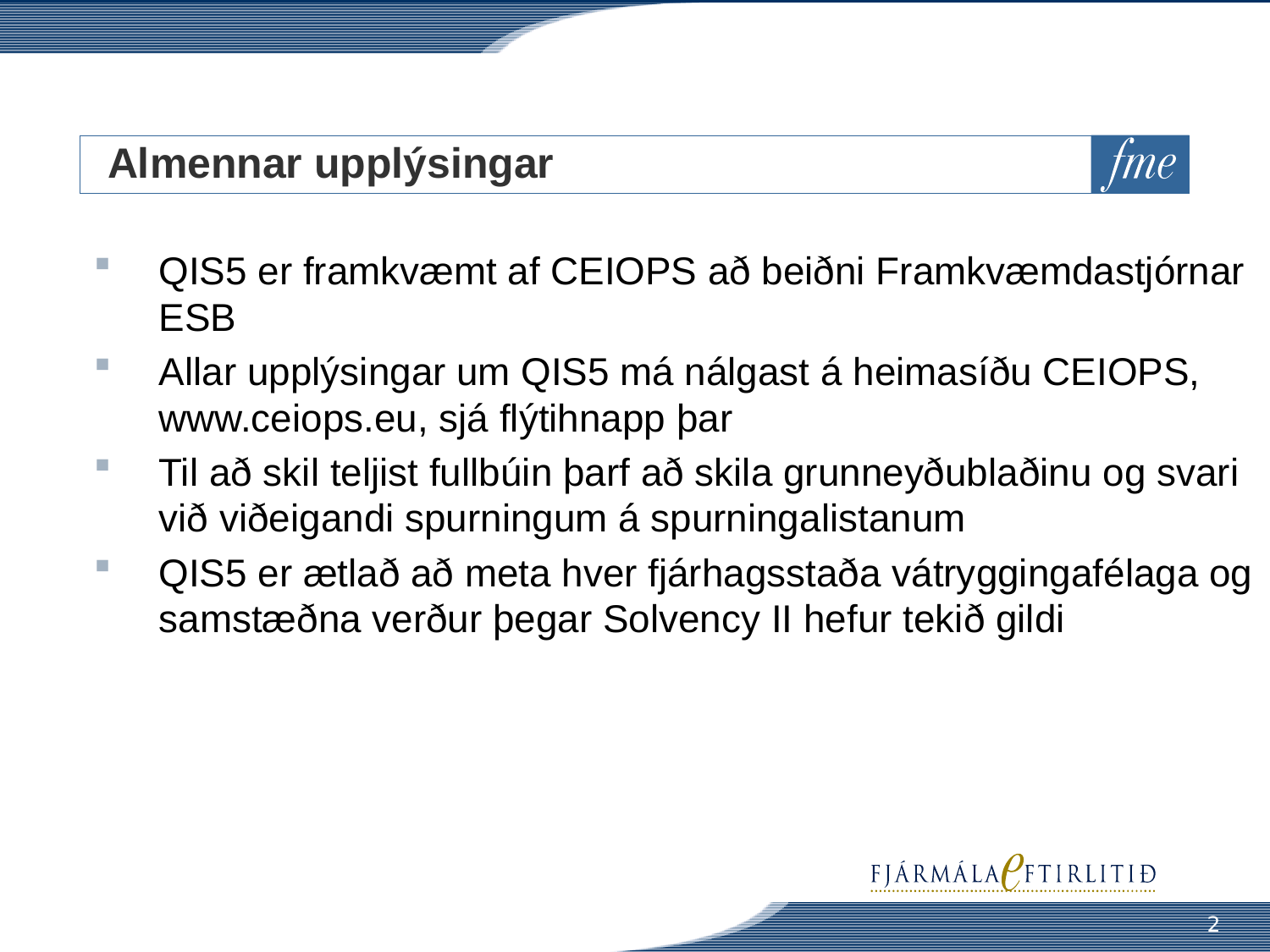

# Almennar upplýsingar
QIS5 er framkvæmt af CEIOPS að beiðni Framkvæmdastjórnar ESB
Allar upplýsingar um QIS5 má nálgast á heimasíðu CEIOPS, www.ceiops.eu, sjá flýtihnapp þar
Til að skil teljist fullbúin þarf að skila grunneyðublaðinu og svari við viðeigandi spurningum á spurningalistanum
QIS5 er ætlað að meta hver fjárhagsstaða vátryggingafélaga og samstæðna verður þegar Solvency II hefur tekið gildi

2